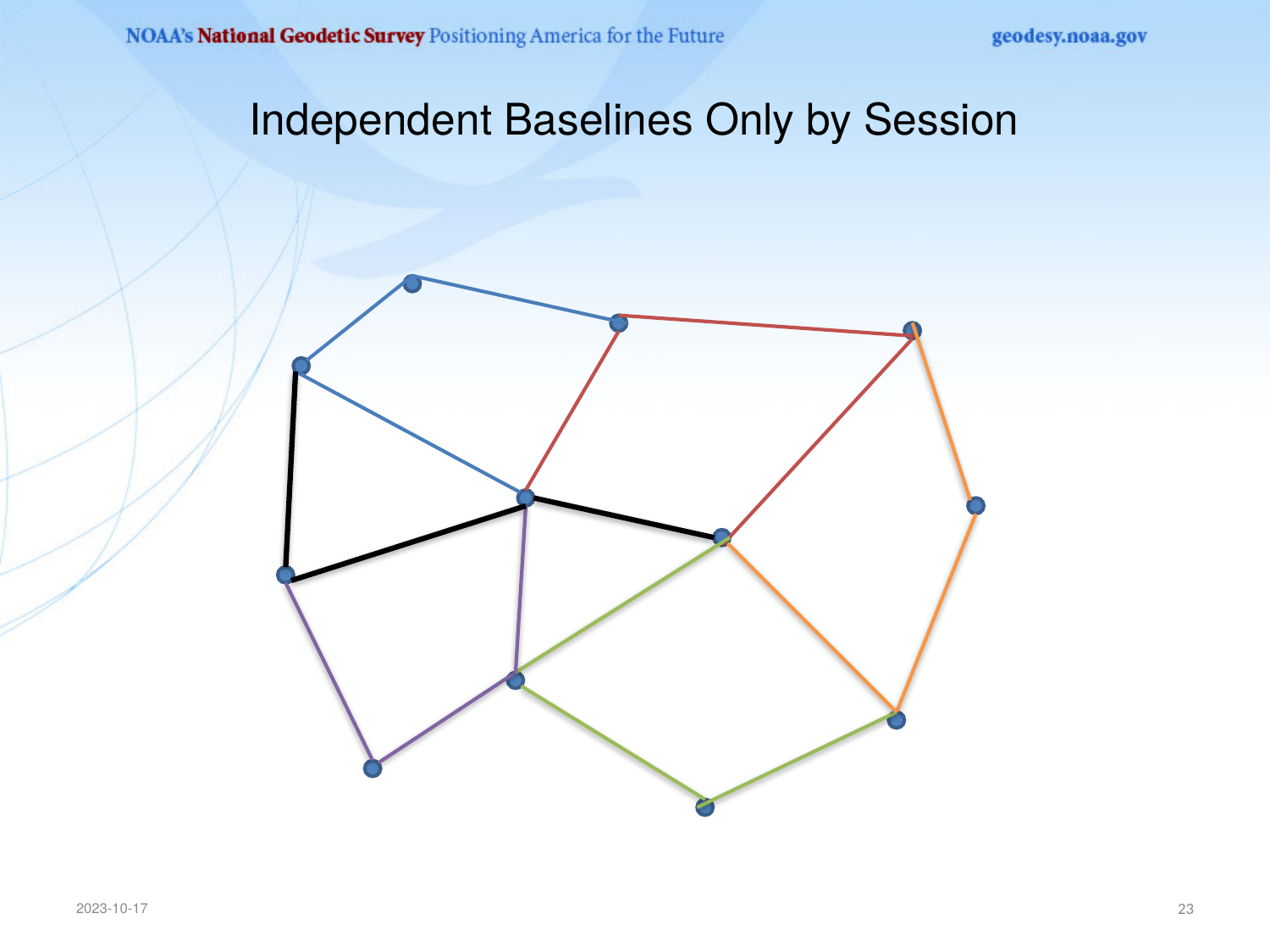

# Independent Baselines Only by Session

2023-10-17
23